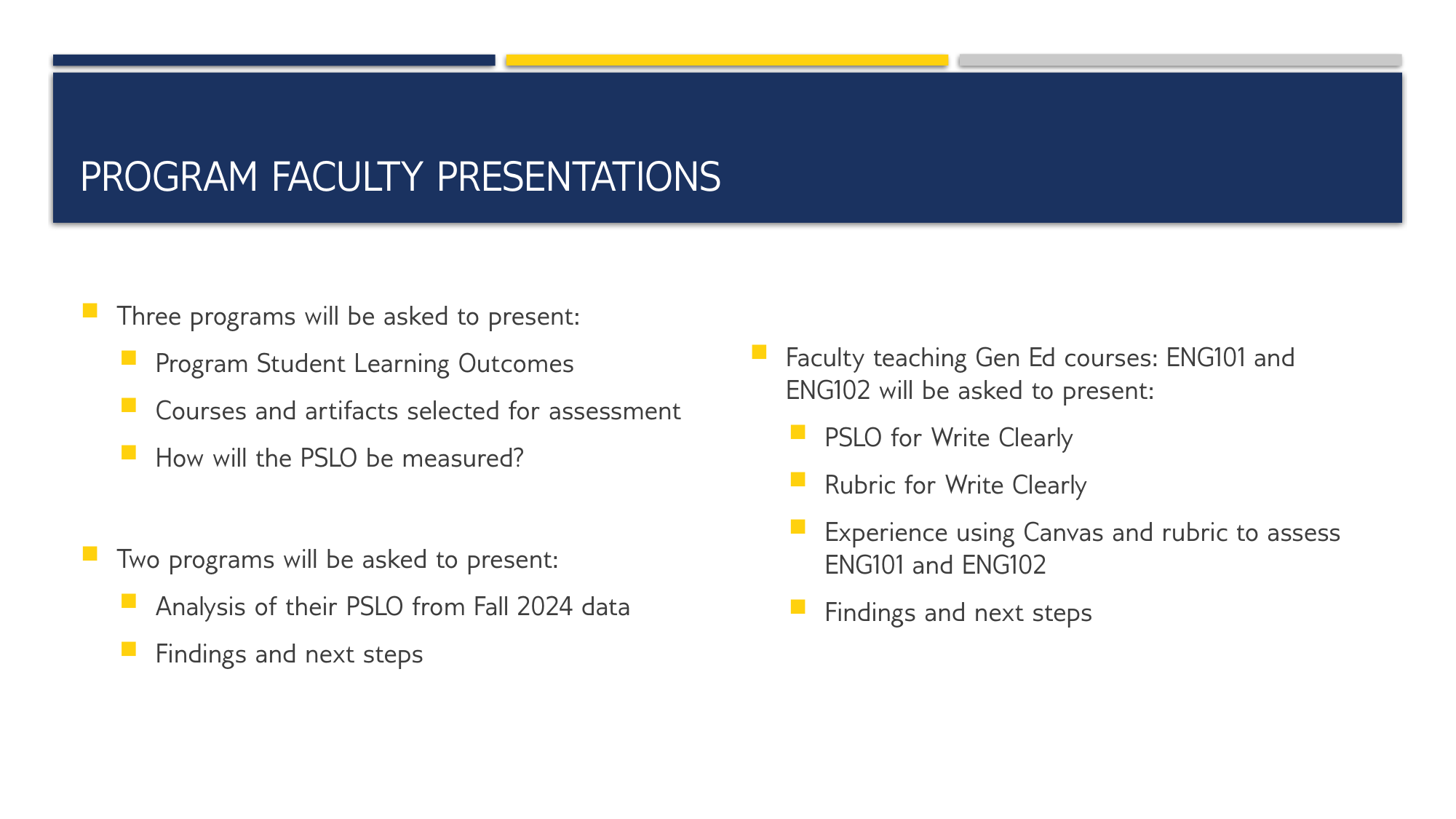

# Program Faculty presentations
Three programs will be asked to present:
Program Student Learning Outcomes
Courses and artifacts selected for assessment
How will the PSLO be measured?

Two programs will be asked to present:
Analysis of their PSLO from Fall 2024 data
Findings and next steps
Faculty teaching Gen Ed courses: ENG101 and ENG102 will be asked to present:
PSLO for Write Clearly
Rubric for Write Clearly
Experience using Canvas and rubric to assess ENG101 and ENG102
Findings and next steps